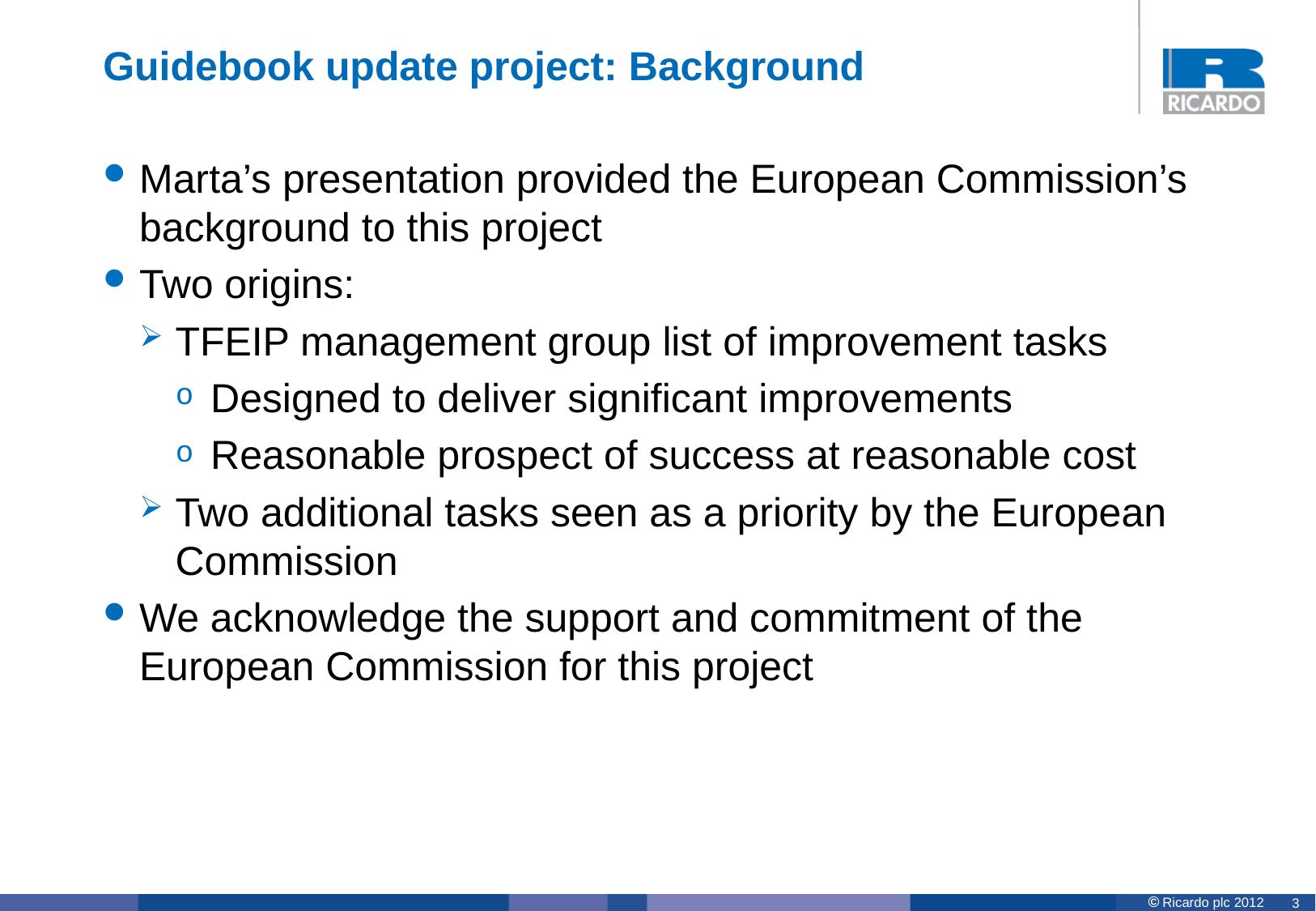

# Guidebook update project: Background
Marta’s presentation provided the European Commission’s background to this project
Two origins:
TFEIP management group list of improvement tasks
Designed to deliver significant improvements
Reasonable prospect of success at reasonable cost
Two additional tasks seen as a priority by the European Commission
We acknowledge the support and commitment of the European Commission for this project